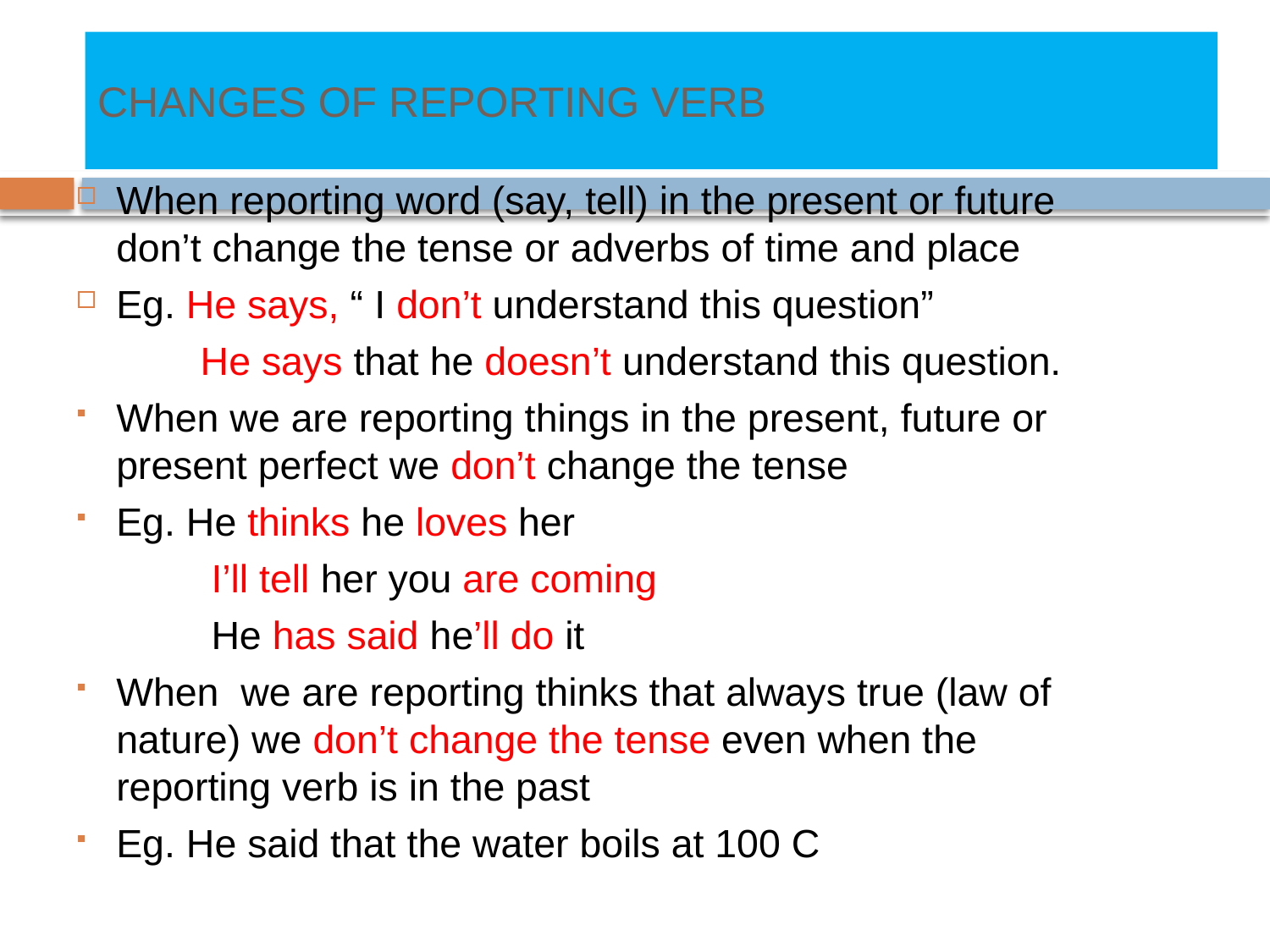

# CHANGES OF REPORTING VERB
When reporting word (say, tell) in the present or future don’t change the tense or adverbs of time and place
Eg. He says, “ I don’t understand this question”
          He says that he doesn’t understand this question.
When we are reporting things in the present, future or present perfect we don’t change the tense
Eg. He thinks he loves her
           I’ll tell her you are coming
           He has said he’ll do it
When  we are reporting thinks that always true (law of nature) we don’t change the tense even when the reporting verb is in the past
Eg. He said that the water boils at 100 C